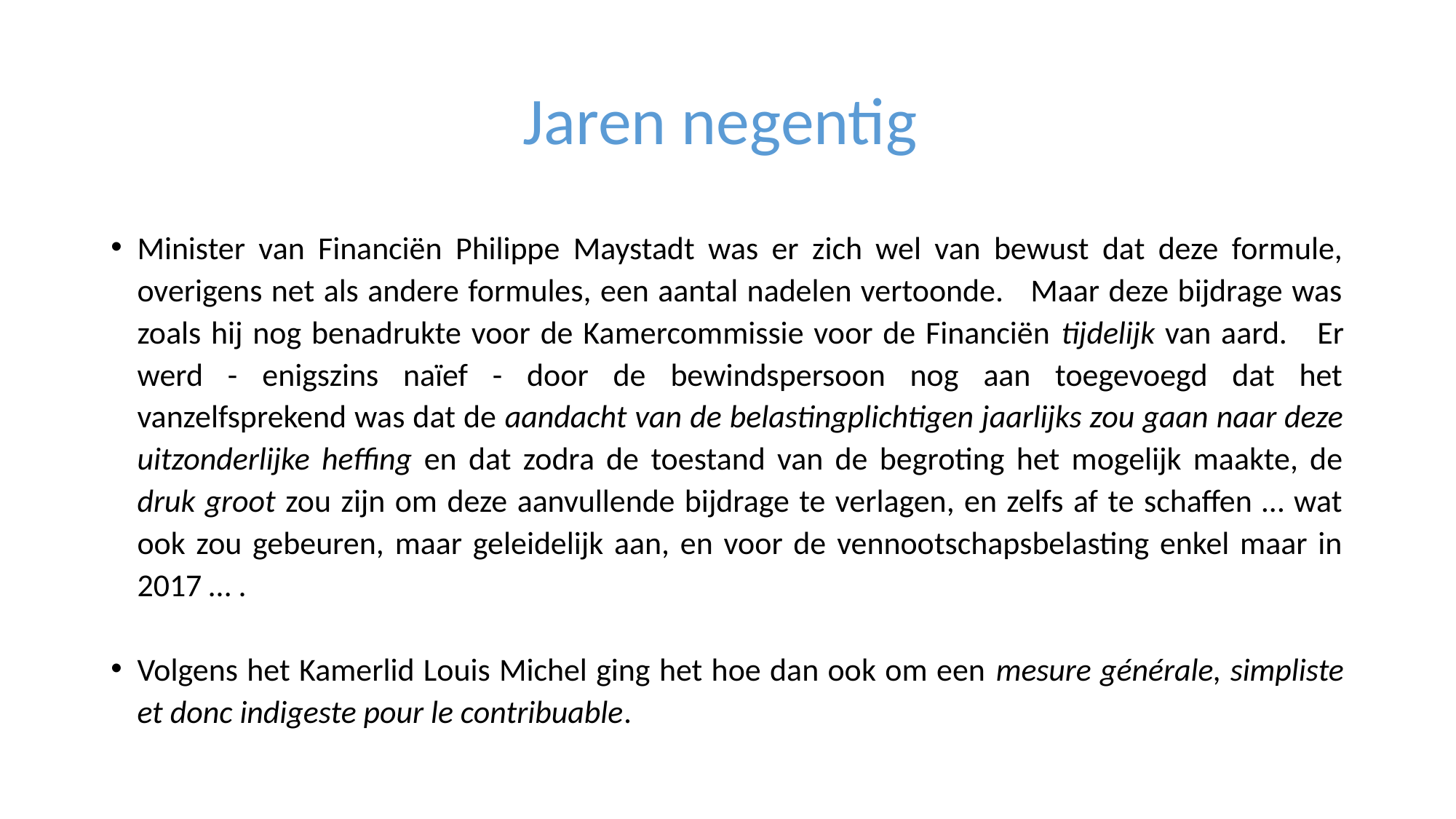

# Jaren negentig
Minister van Financiën Philippe Maystadt was er zich wel van bewust dat deze formule, overigens net als andere formules, een aantal nadelen vertoonde.   Maar deze bijdrage was zoals hij nog benadrukte voor de Kamercommissie voor de Financiën tijdelijk van aard.   Er werd - enigszins naïef - door de bewindspersoon nog aan toegevoegd dat het vanzelfsprekend was dat de aandacht van de belastingplichtigen jaarlijks zou gaan naar deze uitzonderlijke heffing en dat zodra de toestand van de begroting het mogelijk maakte, de druk groot zou zijn om deze aanvullende bijdrage te verlagen, en zelfs af te schaffen … wat ook zou gebeuren, maar geleidelijk aan, en voor de vennootschapsbelasting enkel maar in 2017 … .

Volgens het Kamerlid Louis Michel ging het hoe dan ook om een mesure générale, simpliste et donc indigeste pour le contribuable.